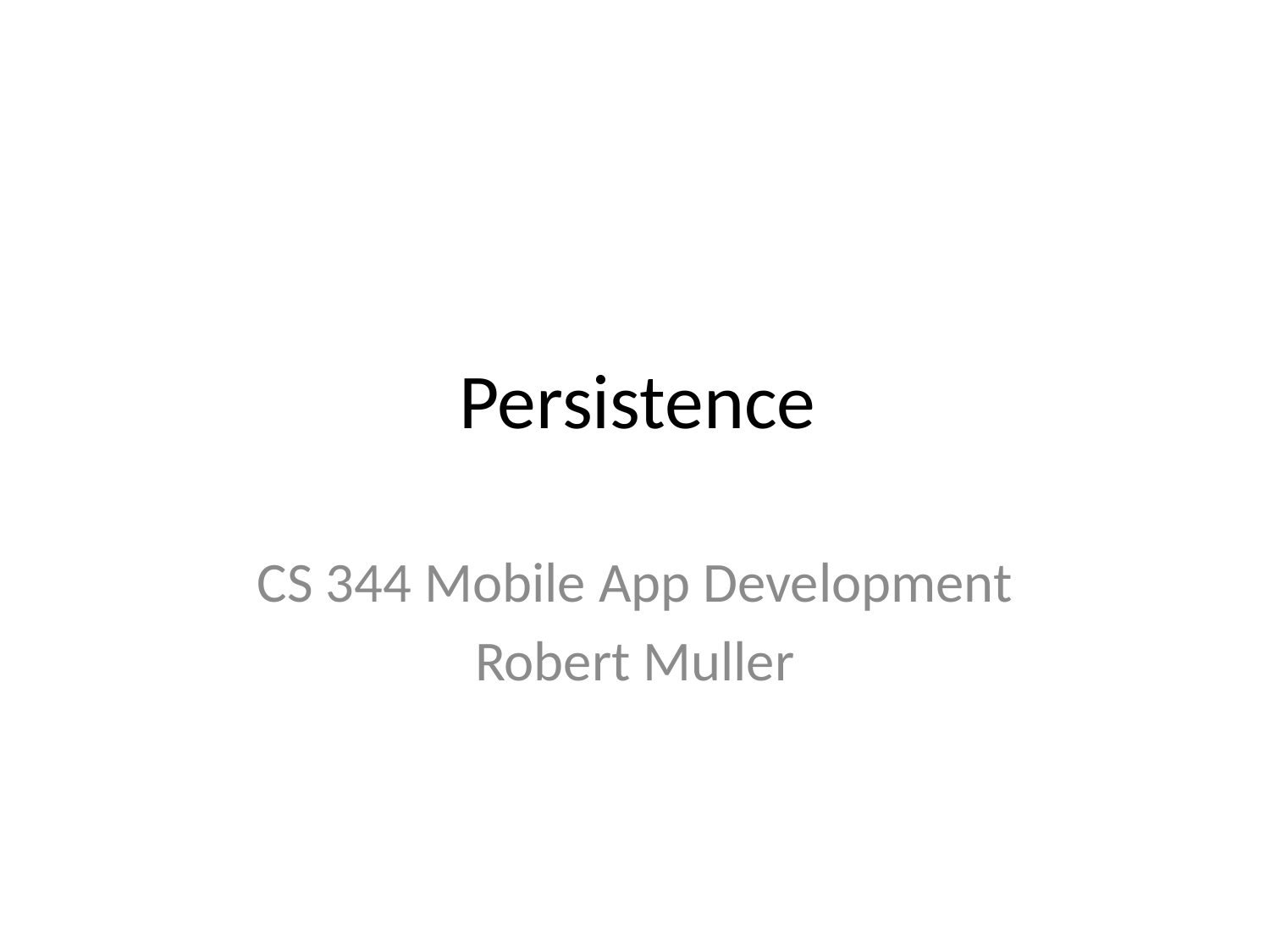

# Persistence
CS 344 Mobile App Development
Robert Muller